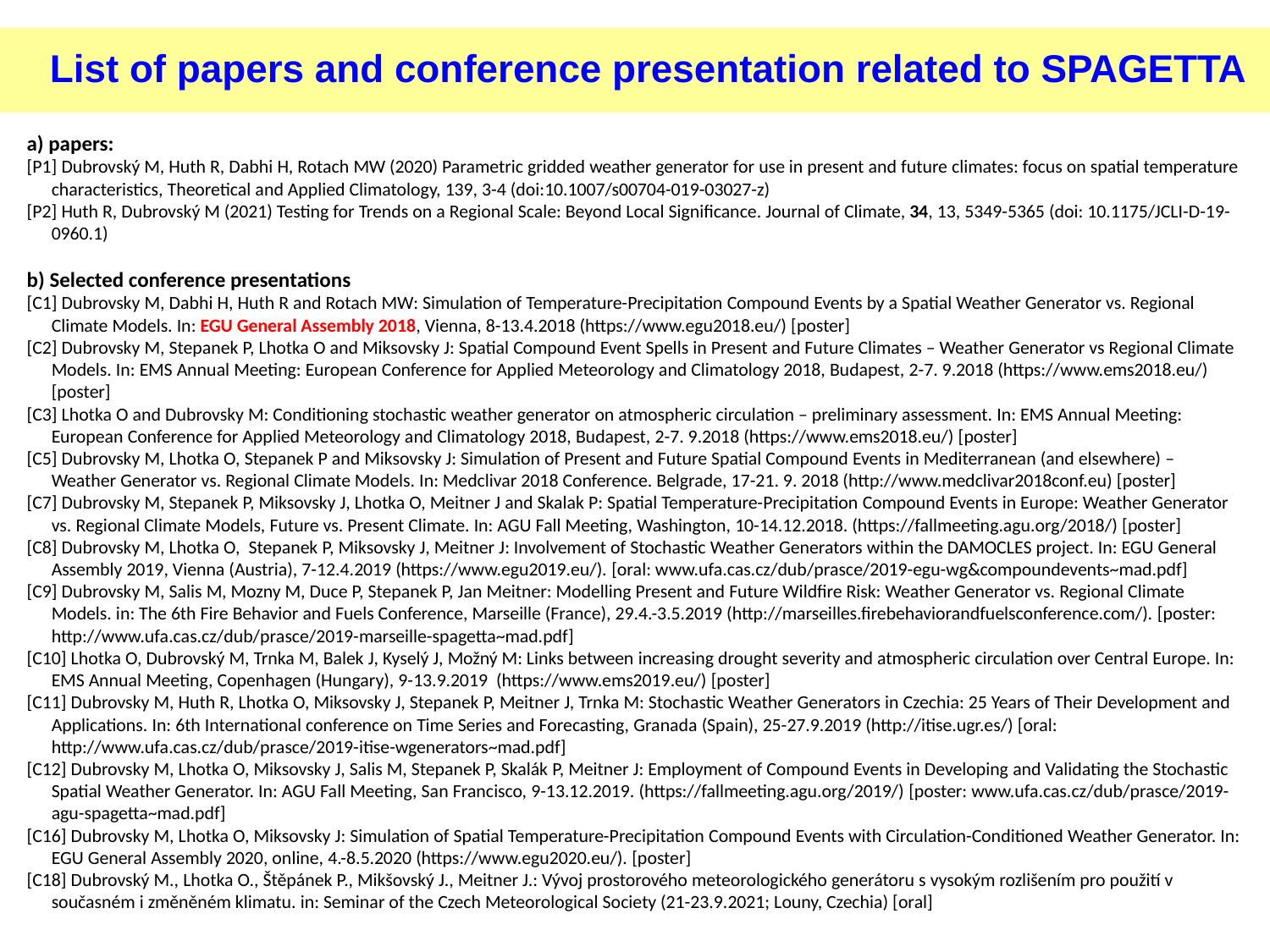

# List of papers and conference presentation related to SPAGETTA
a) papers:
[P1] Dubrovský M, Huth R, Dabhi H, Rotach MW (2020) Parametric gridded weather generator for use in present and future climates: focus on spatial temperature characteristics, Theoretical and Applied Climatology, 139, 3-4 (doi:10.1007/s00704-019-03027-z)
[P2] Huth R, Dubrovský M (2021) Testing for Trends on a Regional Scale: Beyond Local Significance. Journal of Climate, 34, 13, 5349-5365 (doi: 10.1175/JCLI-D-19-0960.1)

b) Selected conference presentations
[C1] Dubrovsky M, Dabhi H, Huth R and Rotach MW: Simulation of Temperature-Precipitation Compound Events by a Spatial Weather Generator vs. Regional Climate Models. In: EGU General Assembly 2018, Vienna, 8-13.4.2018 (https://www.egu2018.eu/) [poster]
[C2] Dubrovsky M, Stepanek P, Lhotka O and Miksovsky J: Spatial Compound Event Spells in Present and Future Climates – Weather Generator vs Regional Climate Models. In: EMS Annual Meeting: European Conference for Applied Meteorology and Climatology 2018, Budapest, 2-7. 9.2018 (https://www.ems2018.eu/) [poster]
[C3] Lhotka O and Dubrovsky M: Conditioning stochastic weather generator on atmospheric circulation – preliminary assessment. In: EMS Annual Meeting: European Conference for Applied Meteorology and Climatology 2018, Budapest, 2-7. 9.2018 (https://www.ems2018.eu/) [poster]
[C5] Dubrovsky M, Lhotka O, Stepanek P and Miksovsky J: Simulation of Present and Future Spatial Compound Events in Mediterranean (and elsewhere) – Weather Generator vs. Regional Climate Models. In: Medclivar 2018 Conference. Belgrade, 17-21. 9. 2018 (http://www.medclivar2018conf.eu) [poster]
[C7] Dubrovsky M, Stepanek P, Miksovsky J, Lhotka O, Meitner J and Skalak P: Spatial Temperature-Precipitation Compound Events in Europe: Weather Generator vs. Regional Climate Models, Future vs. Present Climate. In: AGU Fall Meeting, Washington, 10-14.12.2018. (https://fallmeeting.agu.org/2018/) [poster]
[C8] Dubrovsky M, Lhotka O,  Stepanek P, Miksovsky J, Meitner J: Involvement of Stochastic Weather Generators within the DAMOCLES project. In: EGU General Assembly 2019, Vienna (Austria), 7-12.4.2019 (https://www.egu2019.eu/). [oral: www.ufa.cas.cz/dub/prasce/2019-egu-wg&compoundevents~mad.pdf]
[C9] Dubrovsky M, Salis M, Mozny M, Duce P, Stepanek P, Jan Meitner: Modelling Present and Future Wildfire Risk: Weather Generator vs. Regional Climate Models. in: The 6th Fire Behavior and Fuels Conference, Marseille (France), 29.4.-3.5.2019 (http://marseilles.firebehaviorandfuelsconference.com/). [poster: http://www.ufa.cas.cz/dub/prasce/2019-marseille-spagetta~mad.pdf]
[C10] Lhotka O, Dubrovský M, Trnka M, Balek J, Kyselý J, Možný M: Links between increasing drought severity and atmospheric circulation over Central Europe. In: EMS Annual Meeting, Copenhagen (Hungary), 9-13.9.2019  (https://www.ems2019.eu/) [poster]
[C11] Dubrovsky M, Huth R, Lhotka O, Miksovsky J, Stepanek P, Meitner J, Trnka M: Stochastic Weather Generators in Czechia: 25 Years of Their Development and Applications. In: 6th International conference on Time Series and Forecasting, Granada (Spain), 25-27.9.2019 (http://itise.ugr.es/) [oral: http://www.ufa.cas.cz/dub/prasce/2019-itise-wgenerators~mad.pdf]
[C12] Dubrovsky M, Lhotka O, Miksovsky J, Salis M, Stepanek P, Skalák P, Meitner J: Employment of Compound Events in Developing and Validating the Stochastic Spatial Weather Generator. In: AGU Fall Meeting, San Francisco, 9-13.12.2019. (https://fallmeeting.agu.org/2019/) [poster: www.ufa.cas.cz/dub/prasce/2019-agu-spagetta~mad.pdf]
[C16] Dubrovsky M, Lhotka O, Miksovsky J: Simulation of Spatial Temperature-Precipitation Compound Events with Circulation-Conditioned Weather Generator. In: EGU General Assembly 2020, online, 4.-8.5.2020 (https://www.egu2020.eu/). [poster]
[C18] Dubrovský M., Lhotka O., Štěpánek P., Mikšovský J., Meitner J.: Vývoj prostorového meteorologického generátoru s vysokým rozlišením pro použití v současném i změněném klimatu. in: Seminar of the Czech Meteorological Society (21-23.9.2021; Louny, Czechia) [oral]